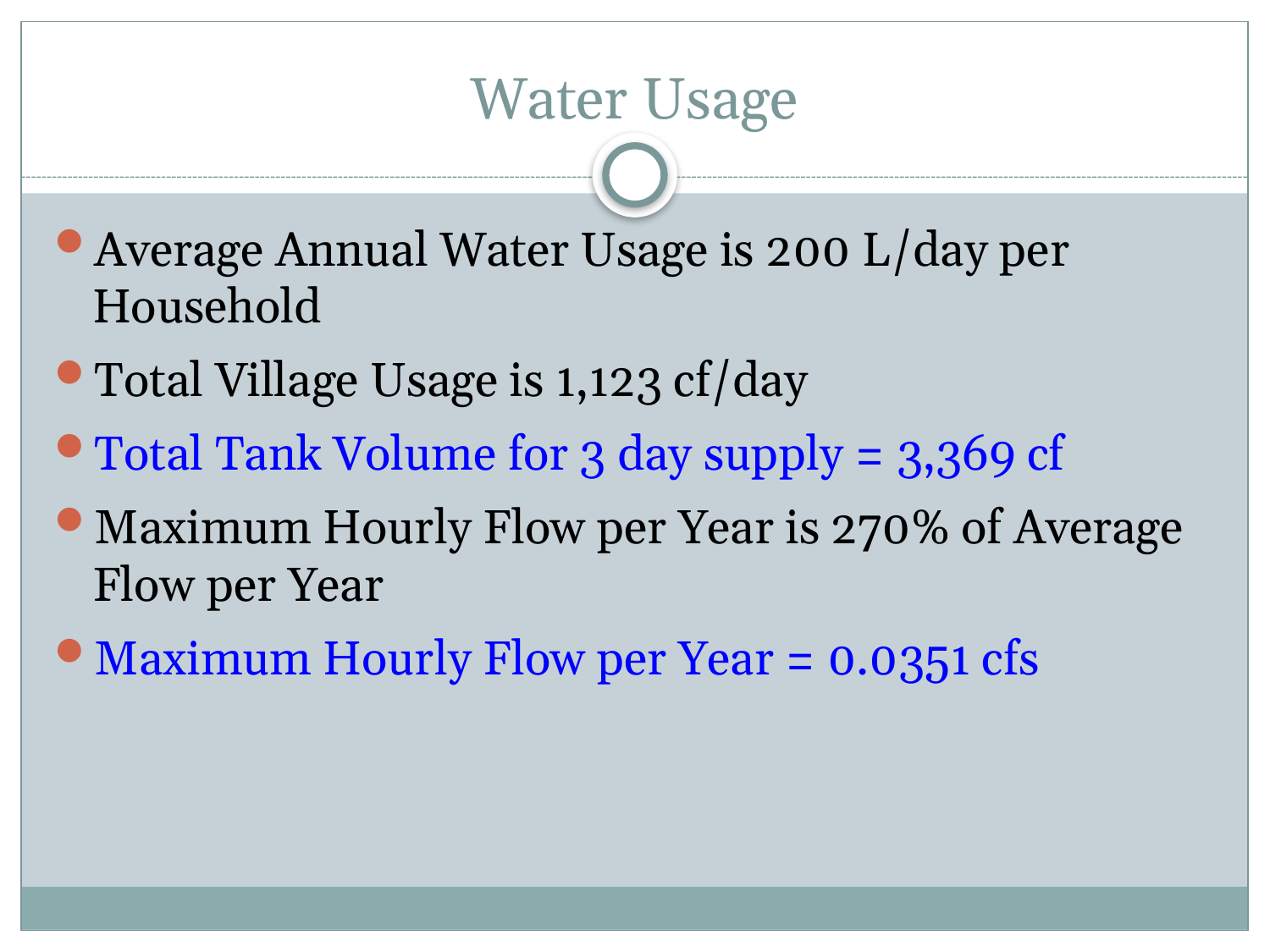

# Water Usage
Average Annual Water Usage is 200 L/day per Household
Total Village Usage is 1,123 cf/day
Total Tank Volume for 3 day supply = 3,369 cf
Maximum Hourly Flow per Year is 270% of Average Flow per Year
Maximum Hourly Flow per Year = 0.0351 cfs